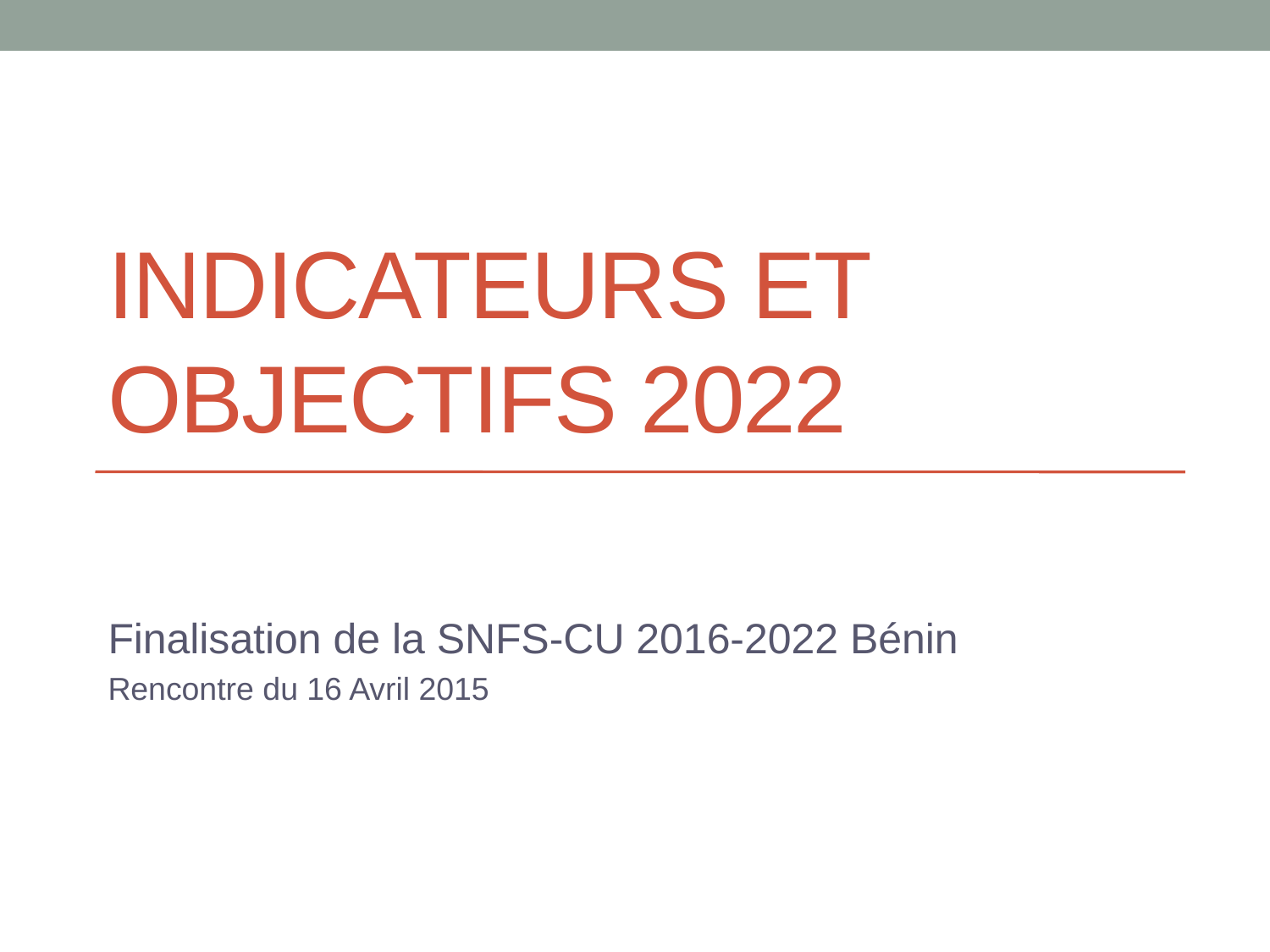

# Indicateurs et objectifs 2022

Finalisation de la SNFS-CU 2016-2022 Bénin
Rencontre du 16 Avril 2015